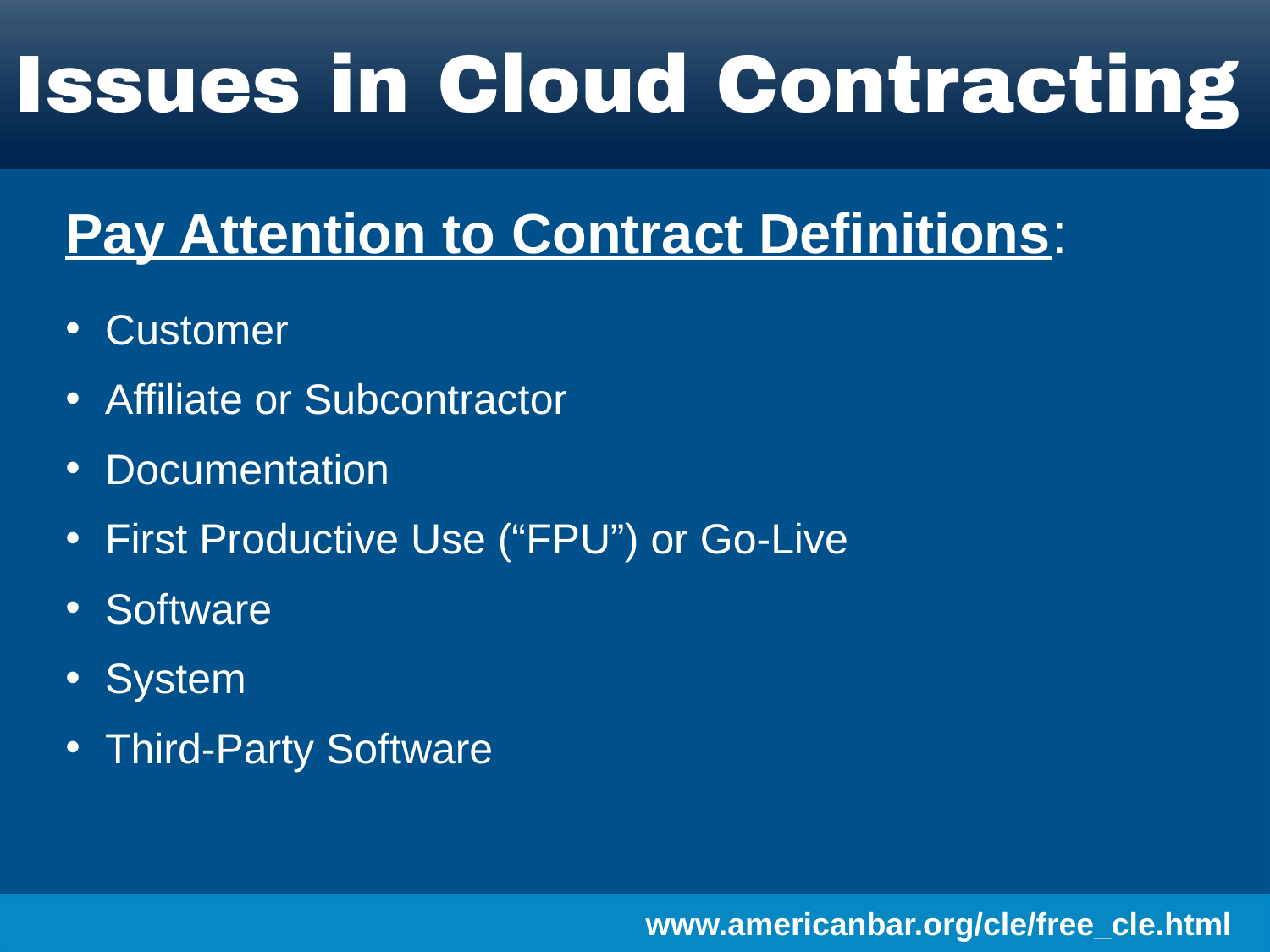

# Issues in Cloud Contracting
Pay Attention to Contract Definitions:

Customer
Affiliate or Subcontractor
Documentation
First Productive Use (“FPU”) or Go-Live
Software
System
Third-Party Software